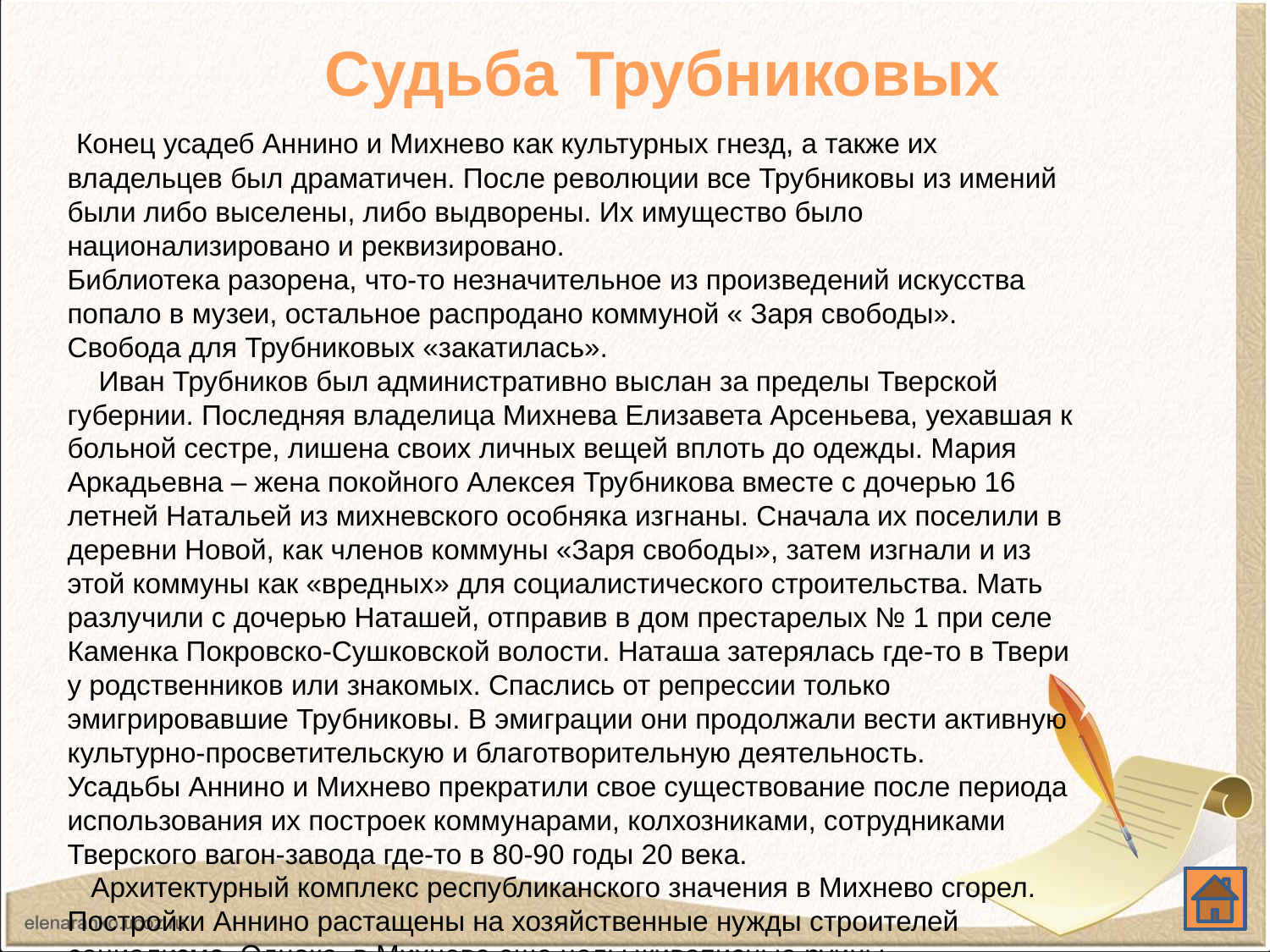

Судьба Трубниковых
 Конец усадеб Аннино и Михнево как культурных гнезд, а также их владельцев был драматичен. После революции все Трубниковы из имений были либо выселены, либо выдворены. Их имущество было национализировано и реквизировано.
Библиотека разорена, что-то незначительное из произведений искусства попало в музеи, остальное распродано коммуной « Заря свободы». Свобода для Трубниковых «закатилась».
    Иван Трубников был административно выслан за пределы Тверской губернии. Последняя владелица Михнева Елизавета Арсеньева, уехавшая к больной сестре, лишена своих личных вещей вплоть до одежды. Мария Аркадьевна – жена покойного Алексея Трубникова вместе с дочерью 16 летней Натальей из михневского особняка изгнаны. Сначала их поселили в деревни Новой, как членов коммуны «Заря свободы», затем изгнали и из этой коммуны как «вредных» для социалистического строительства. Мать разлучили с дочерью Наташей, отправив в дом престарелых № 1 при селе Каменка Покровско-Сушковской волости. Наташа затерялась где-то в Твери у родственников или знакомых. Спаслись от репрессии только эмигрировавшие Трубниковы. В эмиграции они продолжали вести активную культурно-просветительскую и благотворительную деятельность.
Усадьбы Аннино и Михнево прекратили свое существование после периода использования их построек коммунарами, колхозниками, сотрудниками Тверского вагон-завода где-то в 80-90 годы 20 века.
   Архитектурный комплекс республиканского значения в Михнево сгорел. Постройки Аннино растащены на хозяйственные нужды строителей социализма. Однако, в Михневе еще целы живописные руины.